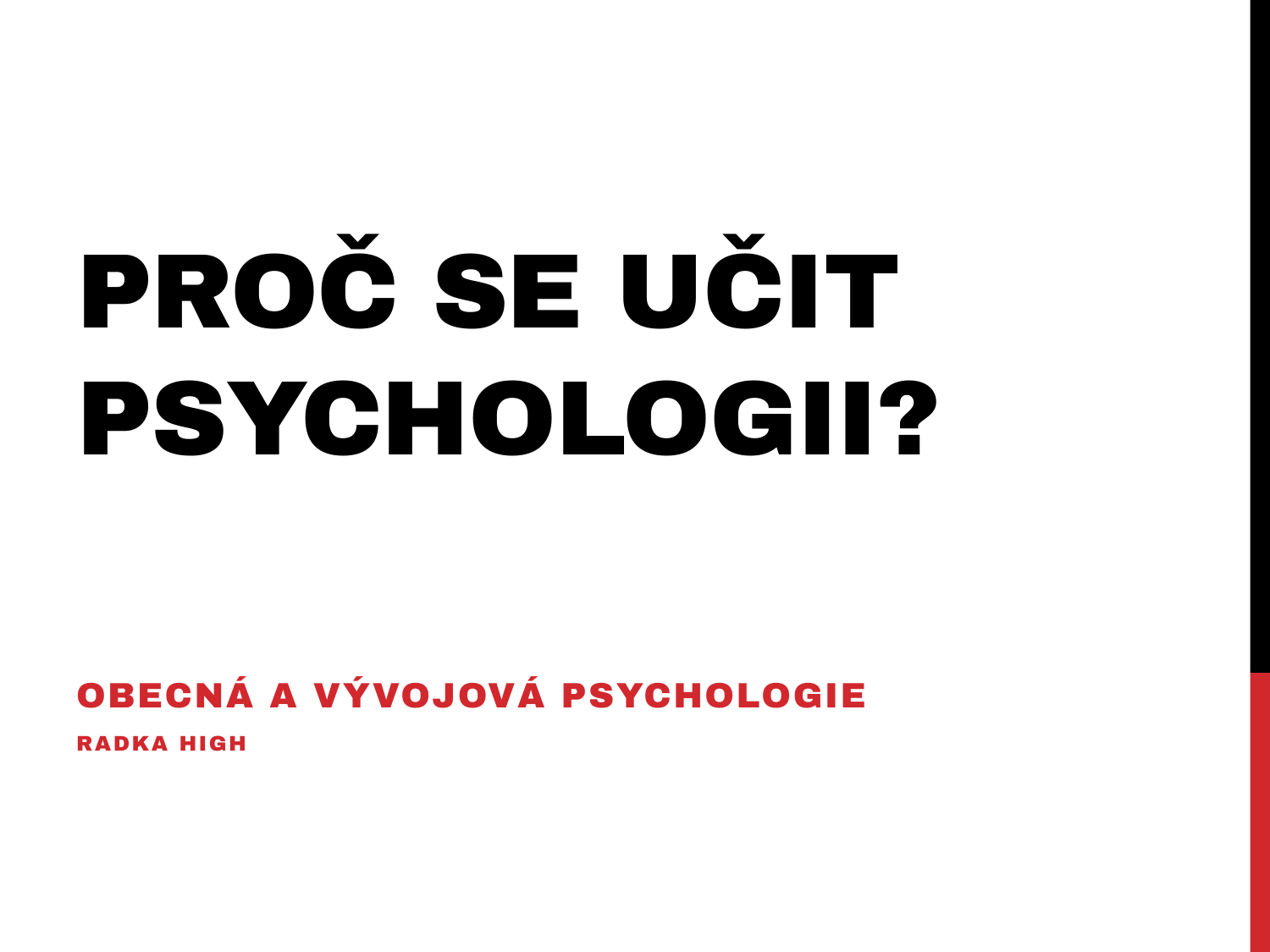

# Proč se učit psychologii?
Obecná a vývojová psychologie
Radka High